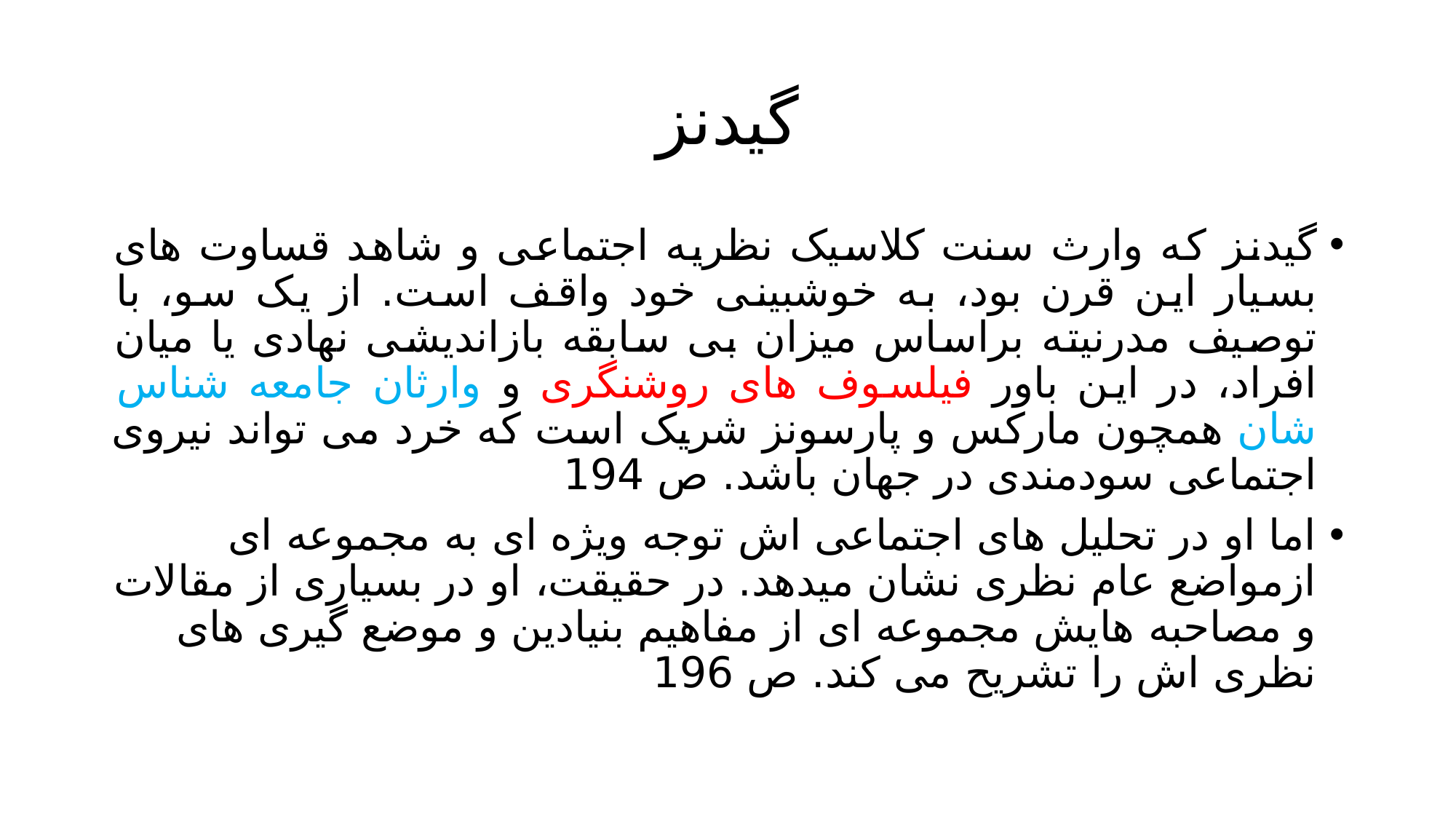

# گیدنز
گیدنز که وارث سنت کلاسیک نظریه اجتماعی و شاهد قساوت های بسیار این قرن بود، به خوشبینی خود واقف است. از یک سو، با توصیف مدرنیته براساس میزان بی سابقه بازاندیشی نهادی یا میان افراد، در این باور فیلسوف های روشنگری و وارثان جامعه شناس شان همچون مارکس و پارسونز شریک است که خرد می تواند نیروی اجتماعی سودمندی در جهان باشد. ص 194
اما او در تحلیل های اجتماعی اش توجه ویژه ای به مجموعه ای ازمواضع عام نظری نشان میدهد. در حقیقت، او در بسیاری از مقالات و مصاحبه هایش مجموعه ای از مفاهیم بنیادین و موضع گیری های نظری اش را تشریح می کند. ص 196